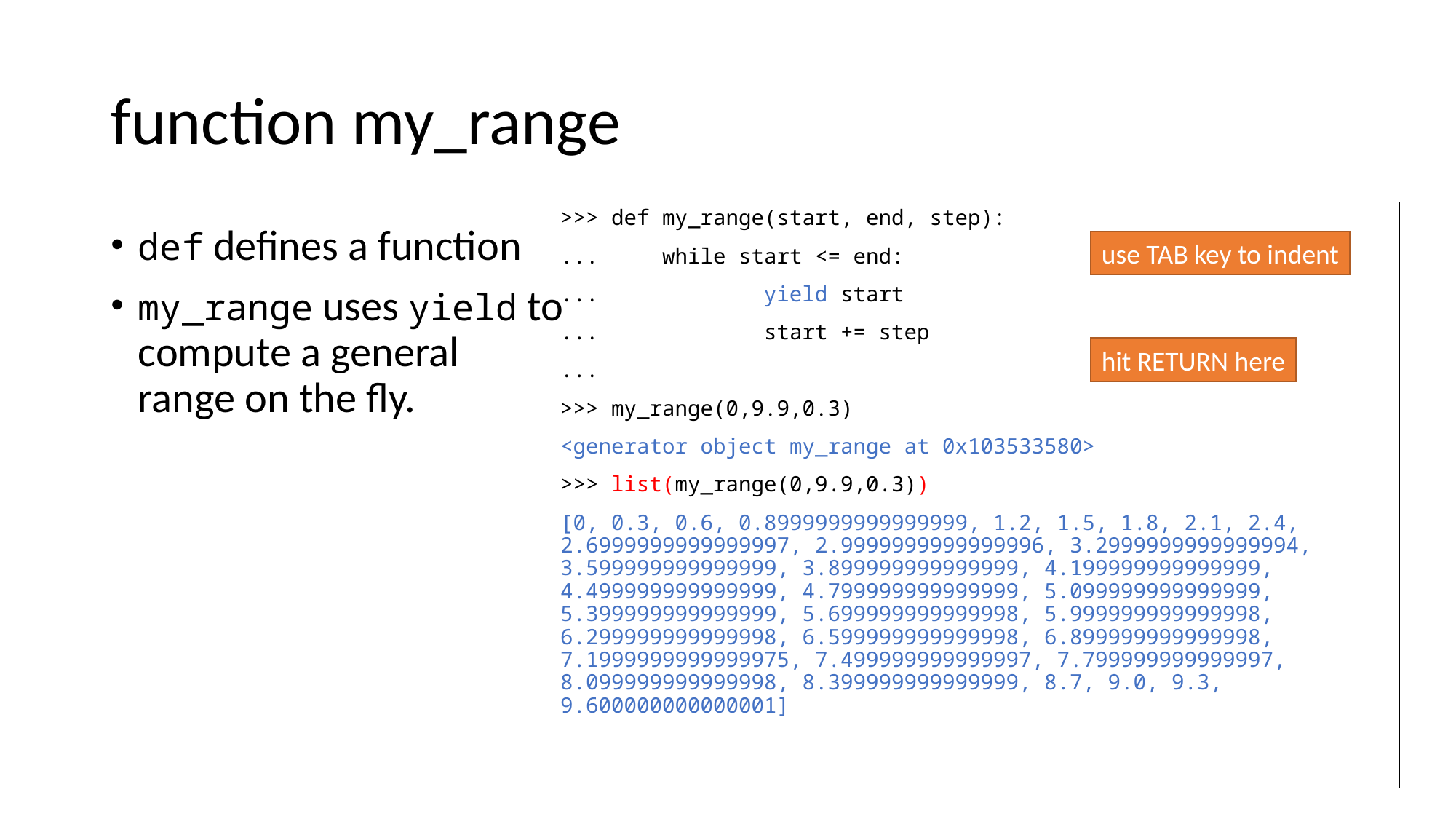

# function my_range
>>> def my_range(start, end, step):
...     while start <= end:
...             yield start
...             start += step
...
>>> my_range(0,9.9,0.3)
<generator object my_range at 0x103533580>
>>> list(my_range(0,9.9,0.3))
[0, 0.3, 0.6, 0.8999999999999999, 1.2, 1.5, 1.8, 2.1, 2.4, 2.6999999999999997, 2.9999999999999996, 3.2999999999999994, 3.599999999999999, 3.899999999999999, 4.199999999999999, 4.499999999999999, 4.799999999999999, 5.099999999999999, 5.399999999999999, 5.699999999999998, 5.999999999999998, 6.299999999999998, 6.599999999999998, 6.899999999999998, 7.1999999999999975, 7.499999999999997, 7.799999999999997, 8.099999999999998, 8.399999999999999, 8.7, 9.0, 9.3, 9.600000000000001]
def defines a function
my_range uses yield to compute a general range on the fly.
use TAB key to indent
hit RETURN here